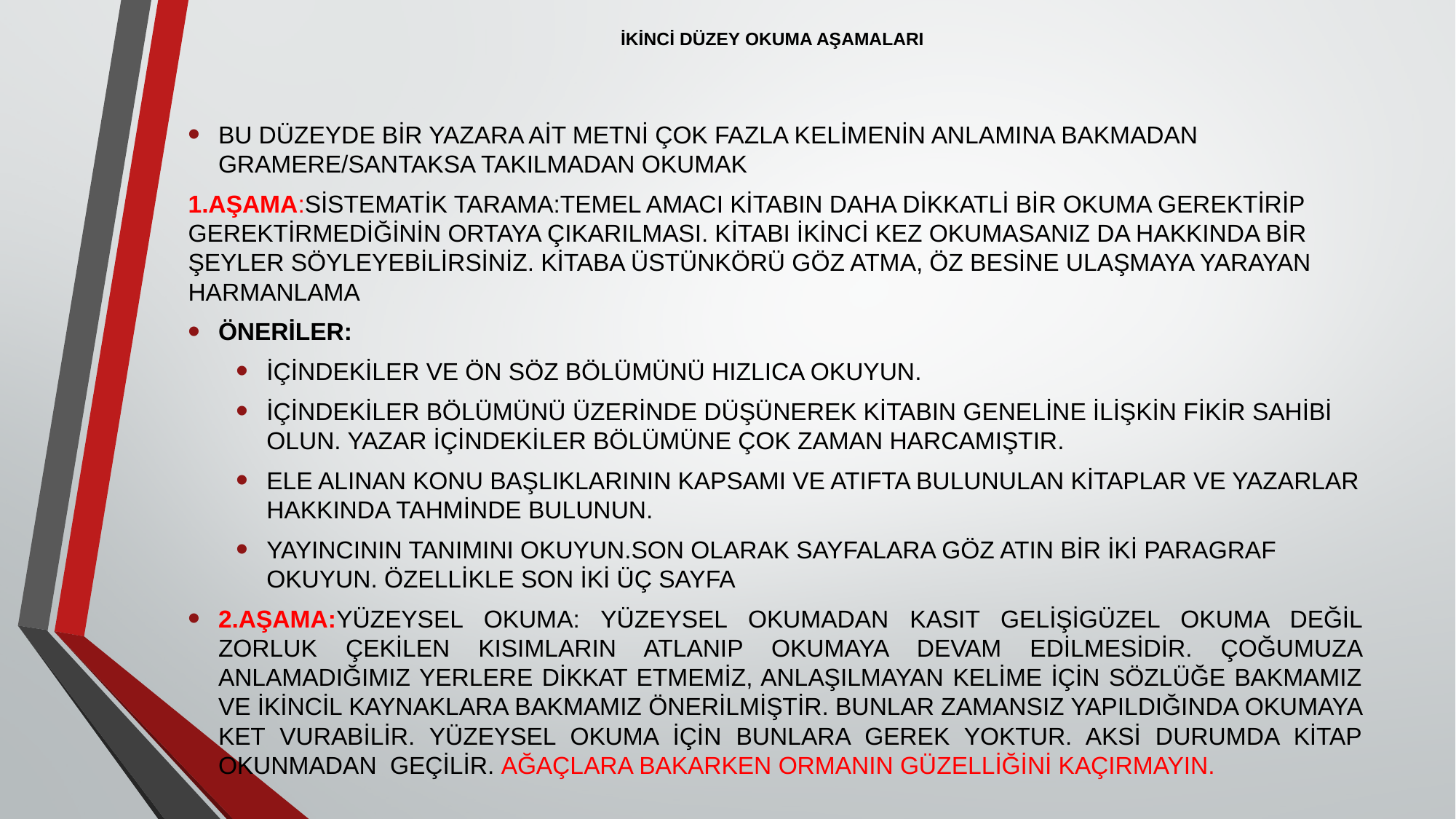

# İKİNCİ DÜZEY OKUMA AŞAMALARI

BU DÜZEYDE BİR YAZARA AİT METNİ ÇOK FAZLA KELİMENİN ANLAMINA BAKMADAN GRAMERE/SANTAKSA TAKILMADAN OKUMAK
1.AŞAMA:SİSTEMATİK TARAMA:TEMEL AMACI KİTABIN DAHA DİKKATLİ BİR OKUMA GEREKTİRİP GEREKTİRMEDİĞİNİN ORTAYA ÇIKARILMASI. KİTABI İKİNCİ KEZ OKUMASANIZ DA HAKKINDA BİR ŞEYLER SÖYLEYEBİLİRSİNİZ. KİTABA ÜSTÜNKÖRÜ GÖZ ATMA, ÖZ BESİNE ULAŞMAYA YARAYAN HARMANLAMA
ÖNERİLER:
İÇİNDEKİLER VE ÖN SÖZ BÖLÜMÜNÜ HIZLICA OKUYUN.
İÇİNDEKİLER BÖLÜMÜNÜ ÜZERİNDE DÜŞÜNEREK KİTABIN GENELİNE İLİŞKİN FİKİR SAHİBİ OLUN. YAZAR İÇİNDEKİLER BÖLÜMÜNE ÇOK ZAMAN HARCAMIŞTIR.
ELE ALINAN KONU BAŞLIKLARININ KAPSAMI VE ATIFTA BULUNULAN KİTAPLAR VE YAZARLAR HAKKINDA TAHMİNDE BULUNUN.
YAYINCININ TANIMINI OKUYUN.SON OLARAK SAYFALARA GÖZ ATIN BİR İKİ PARAGRAF OKUYUN. ÖZELLİKLE SON İKİ ÜÇ SAYFA
2.AŞAMA:YÜZEYSEL OKUMA: YÜZEYSEL OKUMADAN KASIT GELİŞİGÜZEL OKUMA DEĞİL ZORLUK ÇEKİLEN KISIMLARIN ATLANIP OKUMAYA DEVAM EDİLMESİDİR. ÇOĞUMUZA ANLAMADIĞIMIZ YERLERE DİKKAT ETMEMİZ, ANLAŞILMAYAN KELİME İÇİN SÖZLÜĞE BAKMAMIZ VE İKİNCİL KAYNAKLARA BAKMAMIZ ÖNERİLMİŞTİR. BUNLAR ZAMANSIZ YAPILDIĞINDA OKUMAYA KET VURABİLİR. YÜZEYSEL OKUMA İÇİN BUNLARA GEREK YOKTUR. AKSİ DURUMDA KİTAP OKUNMADAN  GEÇİLİR. AĞAÇLARA BAKARKEN ORMANIN GÜZELLİĞİNİ KAÇIRMAYIN.